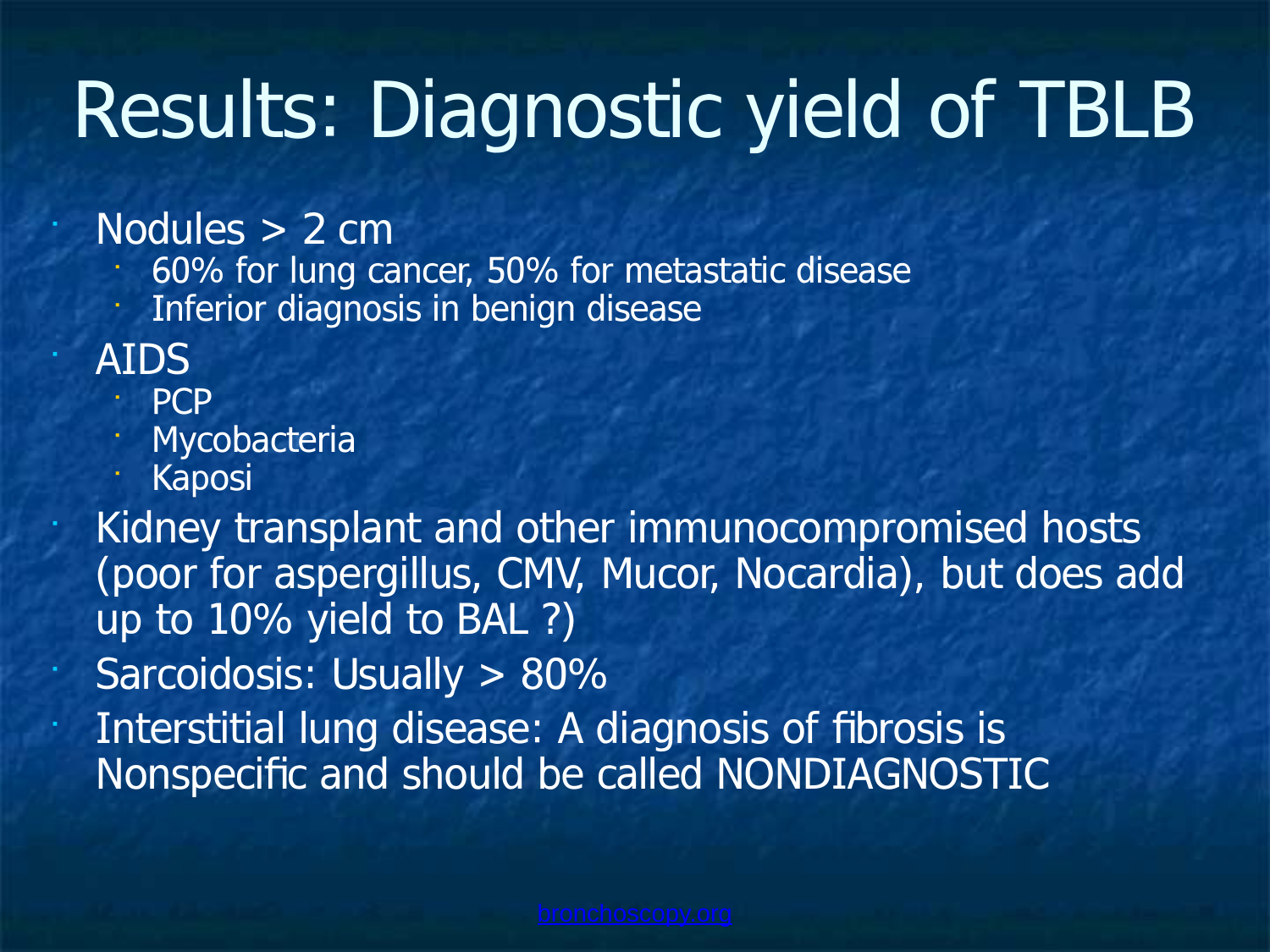

# Results: Diagnostic yield of TBLB
Nodules > 2 cm
60% for lung cancer, 50% for metastatic disease
Inferior diagnosis in benign disease
AIDS
PCP
Mycobacteria
Kaposi
Kidney transplant and other immunocompromised hosts (poor for aspergillus, CMV, Mucor, Nocardia), but does add up to 10% yield to BAL ?)
Sarcoidosis: Usually > 80%
Interstitial lung disease: A diagnosis of fibrosis is Nonspecific and should be called NONDIAGNOSTIC
bronchoscopy.org
32